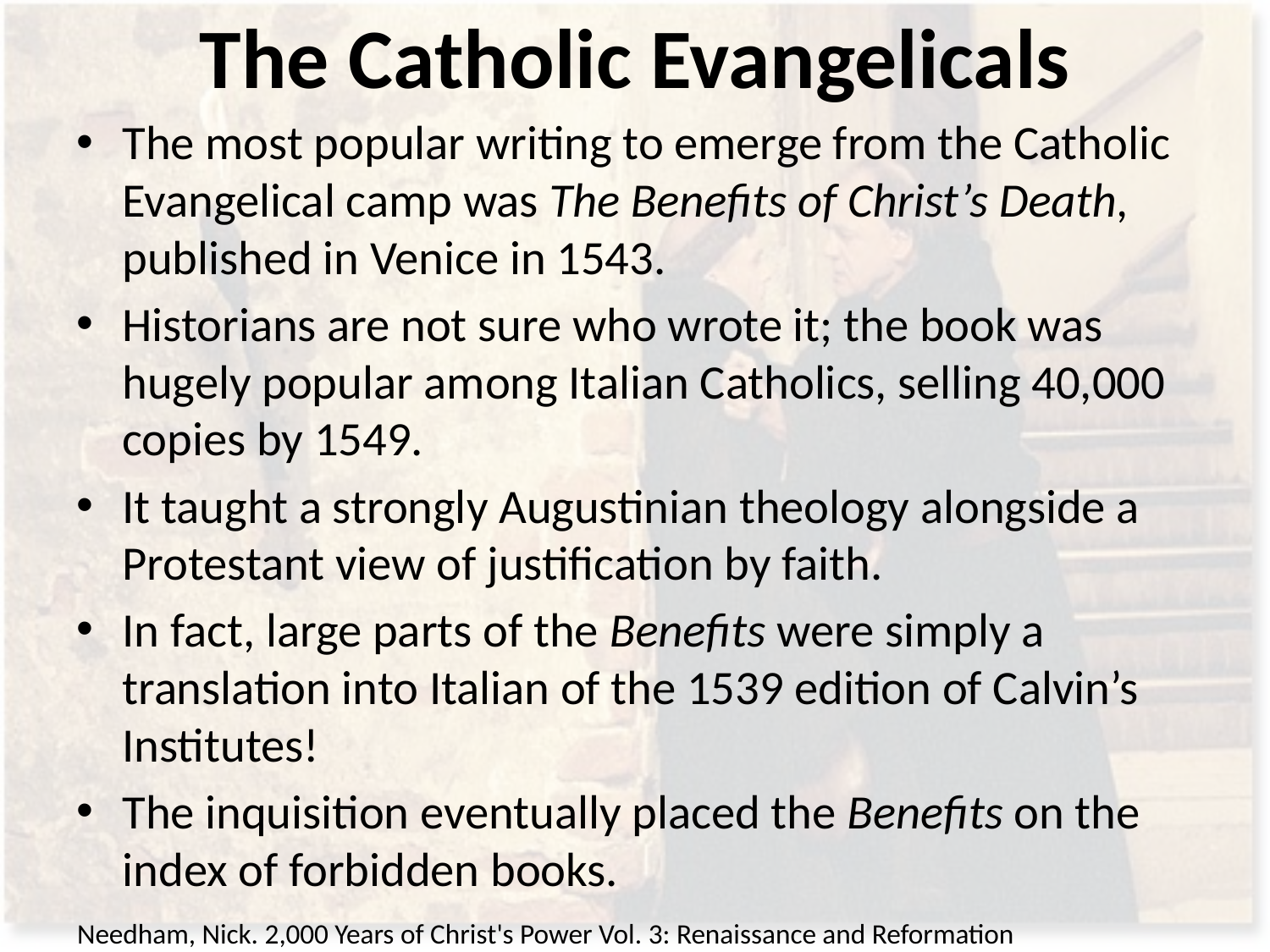

# The Catholic Evangelicals
The most popular writing to emerge from the Catholic Evangelical camp was The Benefits of Christ’s Death, published in Venice in 1543.
Historians are not sure who wrote it; the book was hugely popular among Italian Catholics, selling 40,000 copies by 1549.
It taught a strongly Augustinian theology alongside a Protestant view of justification by faith.
In fact, large parts of the Benefits were simply a translation into Italian of the 1539 edition of Calvin’s Institutes!
The inquisition eventually placed the Benefits on the index of forbidden books.

Needham, Nick. 2,000 Years of Christ's Power Vol. 3: Renaissance and Reformation